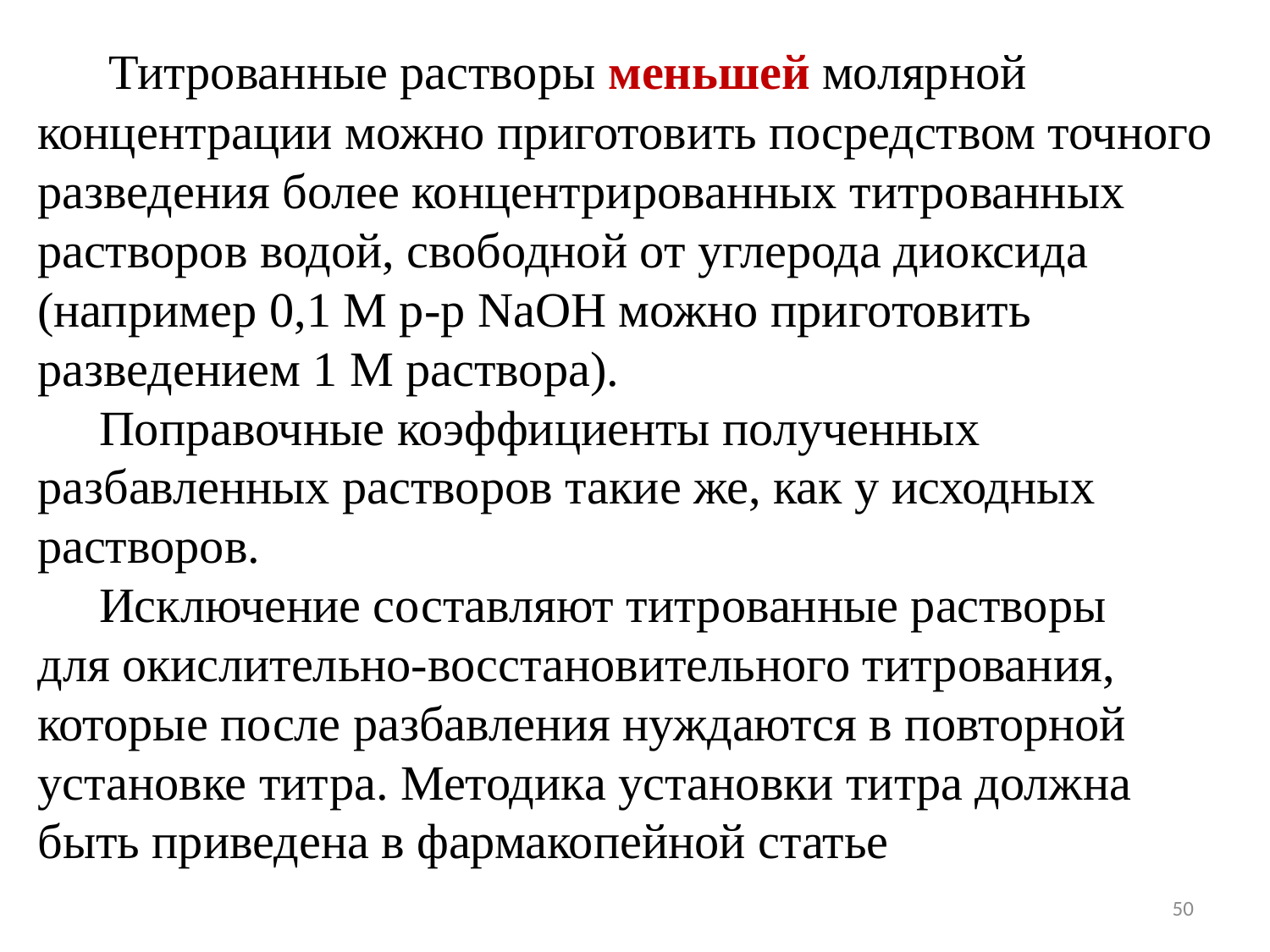

Титрованные растворы меньшей молярной концентрации можно приготовить посредством точного разведения более концентрированных титрованных растворов водой, свободной от углерода диоксида (например 0,1 М р-р NaOH можно приготовить разведением 1 М раствора).
     Поправочные коэффициенты полученных разбавленных растворов такие же, как у исходных растворов.
     Исключение составляют титрованные растворы
для окислительно-восстановительного титрования, которые после разбавления нуждаются в повторной установке титра. Методика установки титра должна быть приведена в фармакопейной статье
50